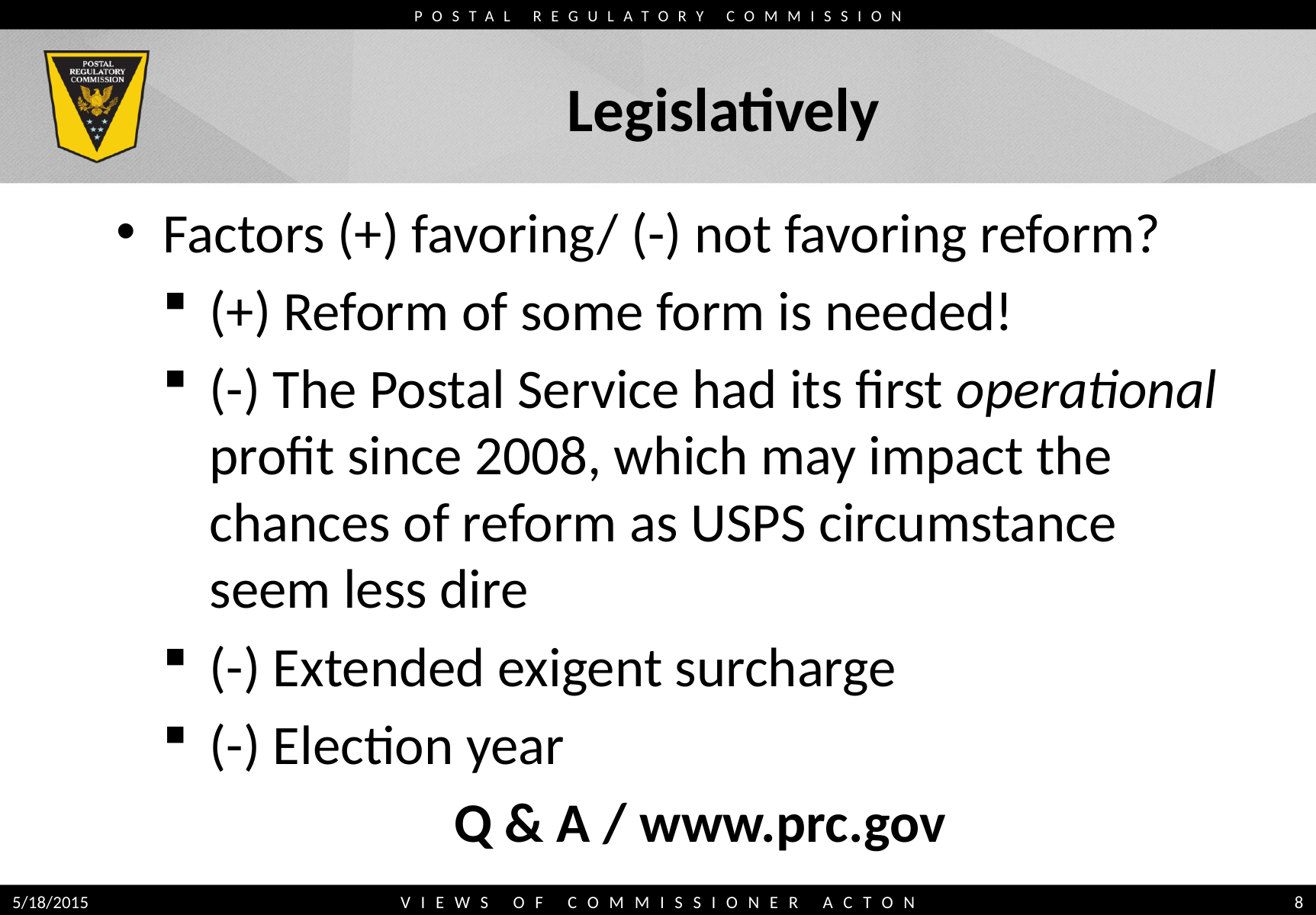

# Legislatively
Factors (+) favoring/ (-) not favoring reform?
(+) Reform of some form is needed!
(-) The Postal Service had its first operational profit since 2008, which may impact the chances of reform as USPS circumstance seem less dire
(-) Extended exigent surcharge
(-) Election year
Q & A / www.prc.gov
5/18/2015
VIEWS OF COMMISSIONER ACTON
8